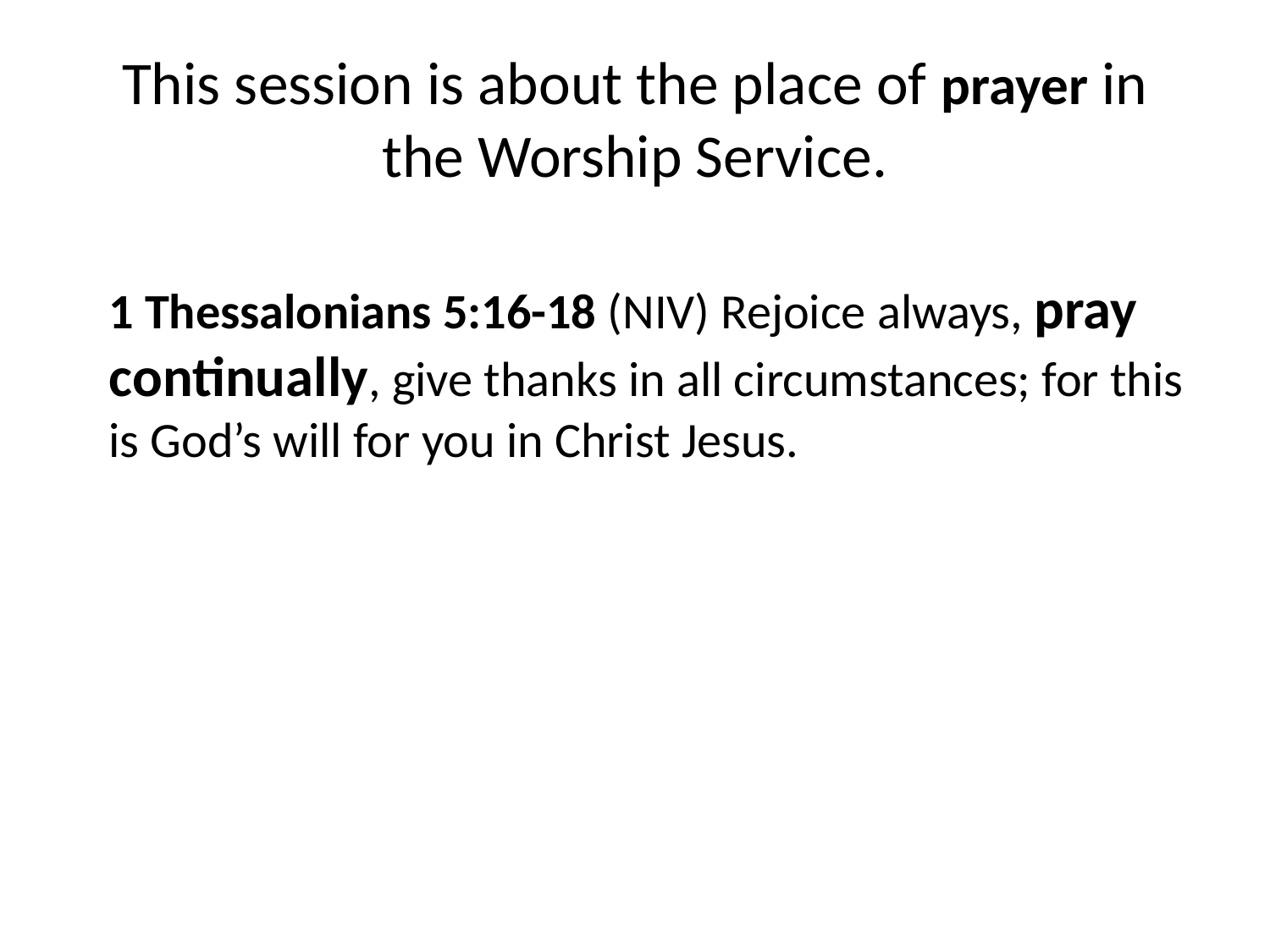

# This session is about the place of prayer in the Worship Service.
1 Thessalonians 5:16-18 (NIV) Rejoice always, pray continually, give thanks in all circumstances; for this is God’s will for you in Christ Jesus.